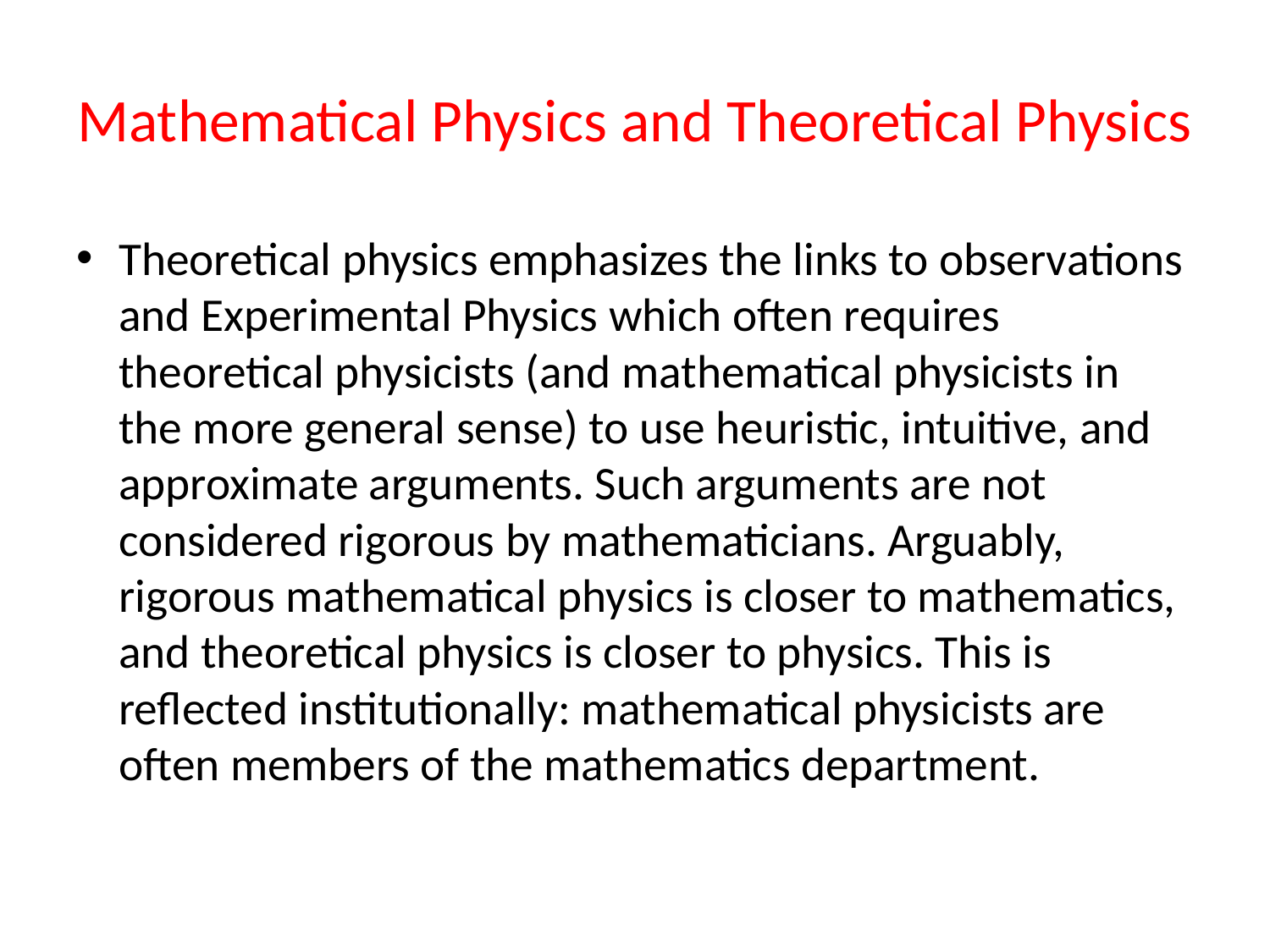

# Mathematical Physics and Theoretical Physics
Theoretical physics emphasizes the links to observations and Experimental Physics which often requires theoretical physicists (and mathematical physicists in the more general sense) to use heuristic, intuitive, and approximate arguments. Such arguments are not considered rigorous by mathematicians. Arguably, rigorous mathematical physics is closer to mathematics, and theoretical physics is closer to physics. This is reflected institutionally: mathematical physicists are often members of the mathematics department.